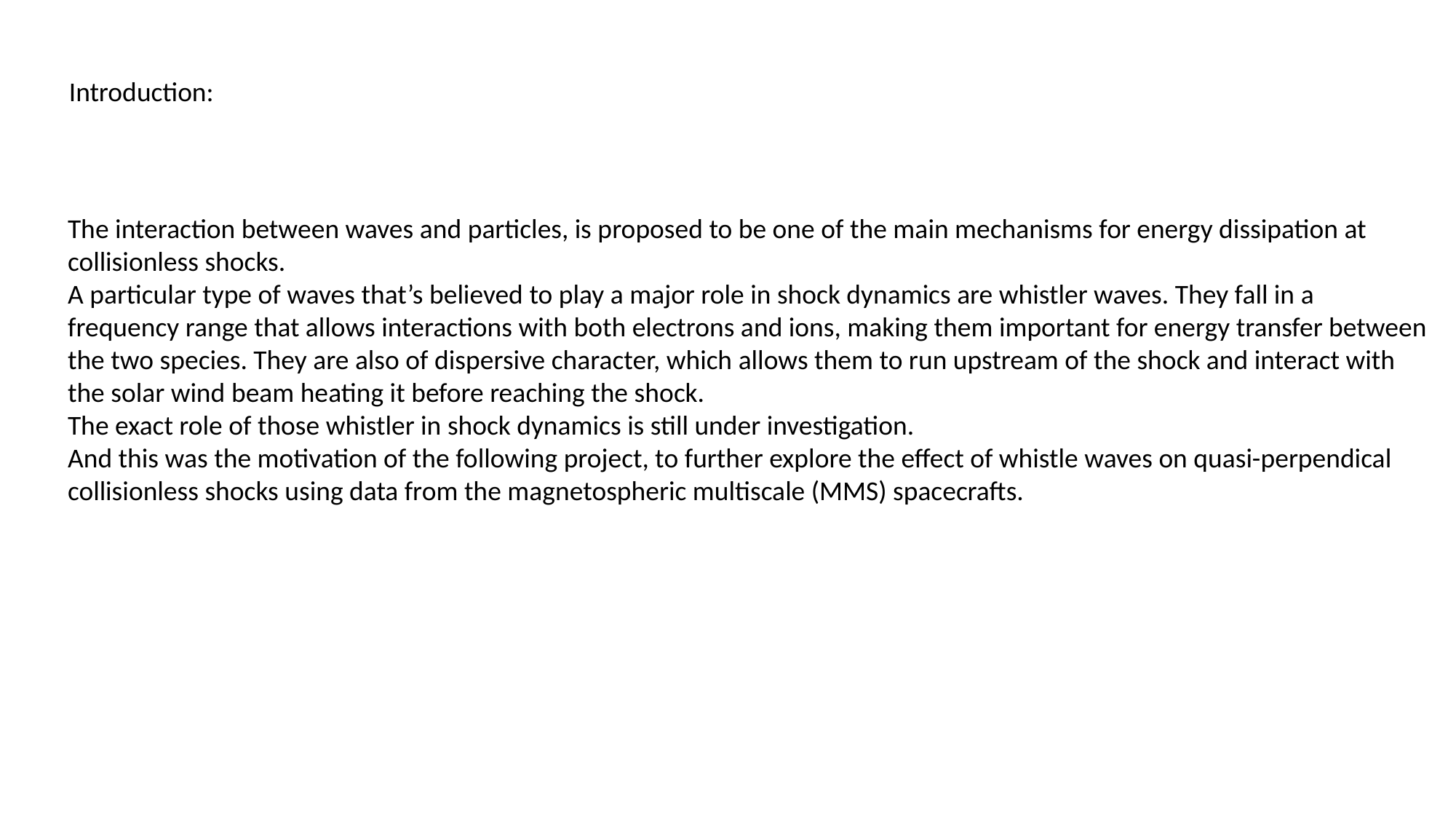

Introduction:
The interaction between waves and particles, is proposed to be one of the main mechanisms for energy dissipation at collisionless shocks.
A particular type of waves that’s believed to play a major role in shock dynamics are whistler waves. They fall in a frequency range that allows interactions with both electrons and ions, making them important for energy transfer between the two species. They are also of dispersive character, which allows them to run upstream of the shock and interact with the solar wind beam heating it before reaching the shock.
The exact role of those whistler in shock dynamics is still under investigation.
And this was the motivation of the following project, to further explore the effect of whistle waves on quasi-perpendical collisionless shocks using data from the magnetospheric multiscale (MMS) spacecrafts.